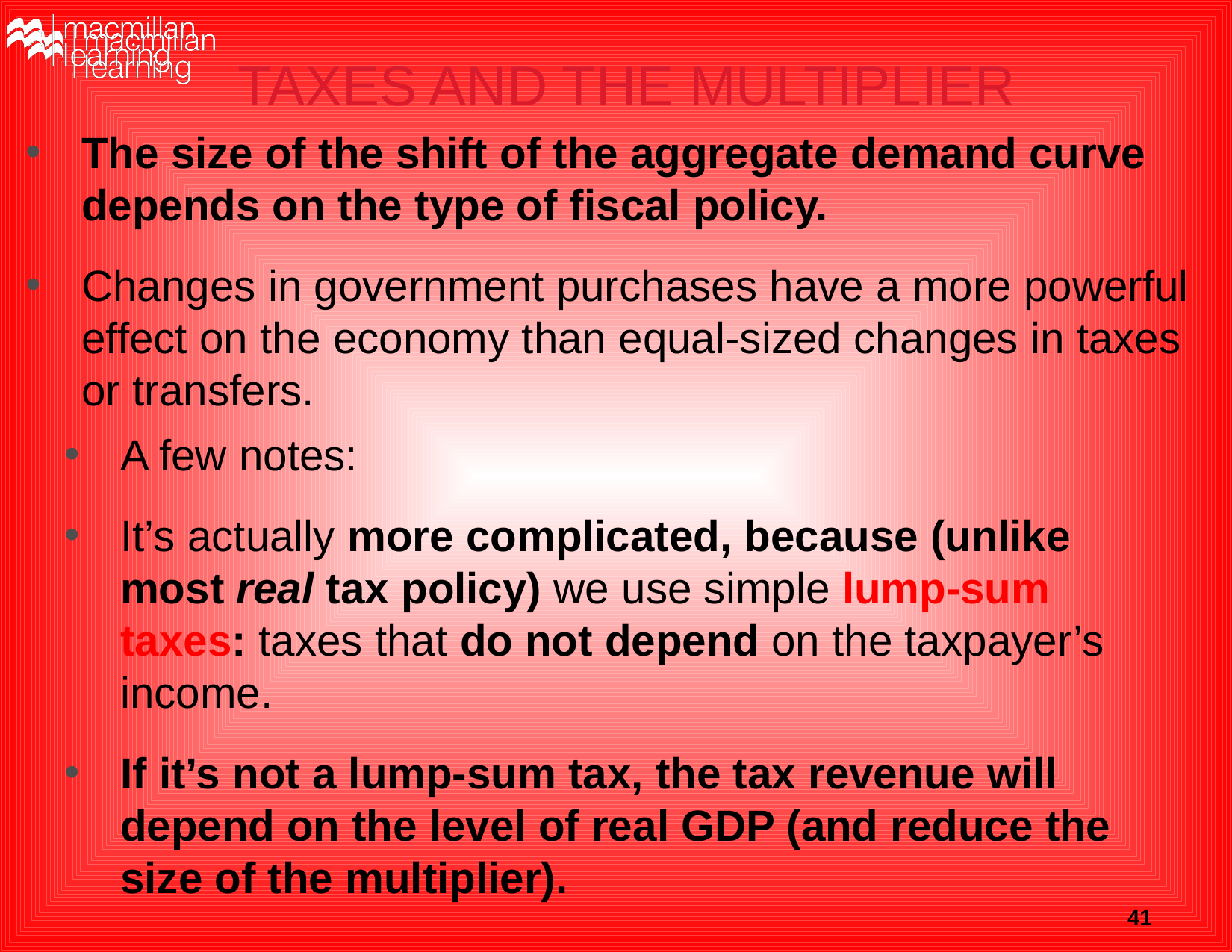

# TAXES AND THE MULTIPLIER
The size of the shift of the aggregate demand curve depends on the type of fiscal policy.
Changes in government purchases have a more powerful effect on the economy than equal-sized changes in taxes or transfers.
A few notes:
It’s actually more complicated, because (unlike most real tax policy) we use simple lump-sum taxes: taxes that do not depend on the taxpayer’s income.
If it’s not a lump-sum tax, the tax revenue will depend on the level of real GDP (and reduce the size of the multiplier).